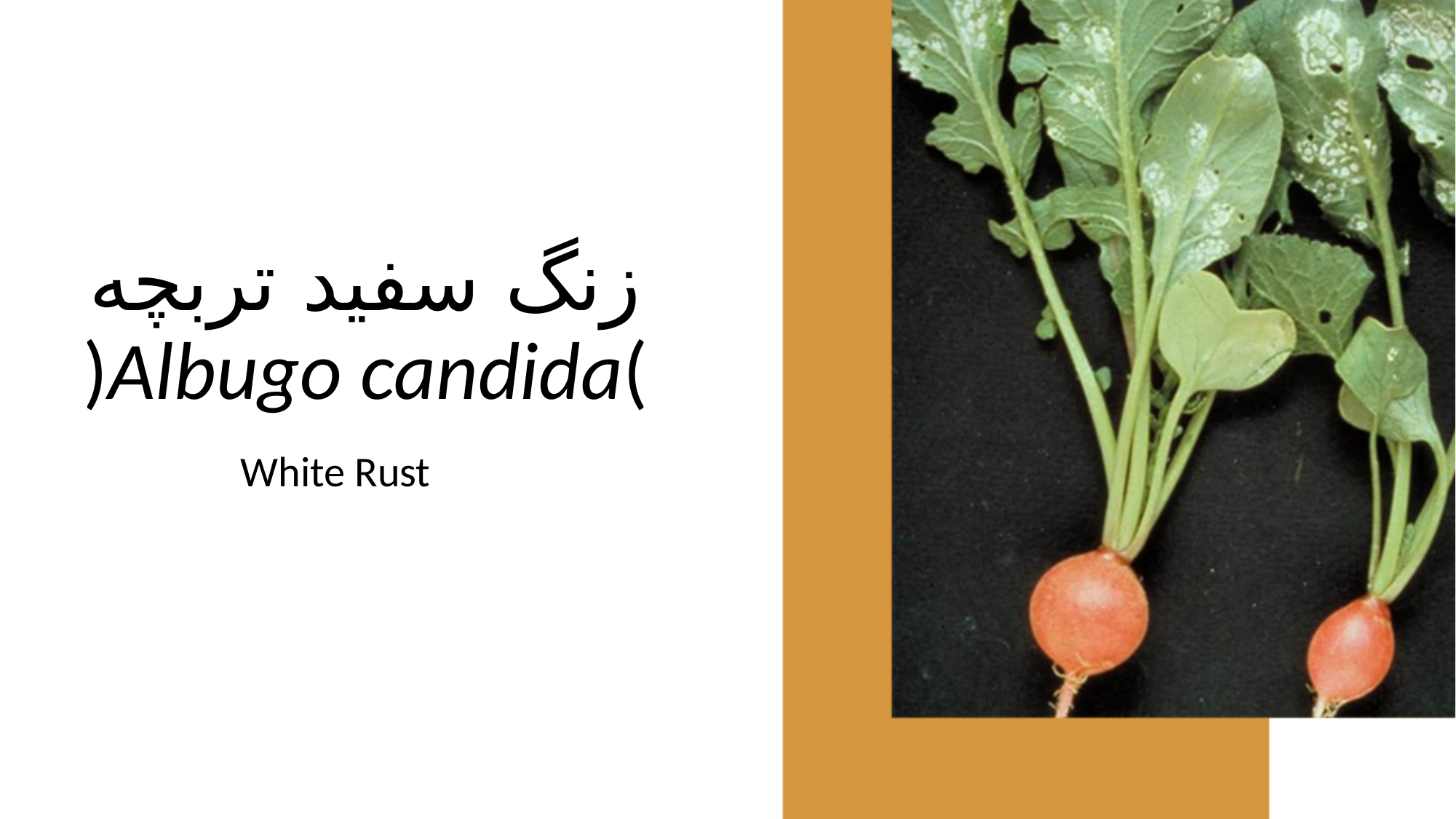

# زنگ سفید تربچه )Albugo candida(
White Rust